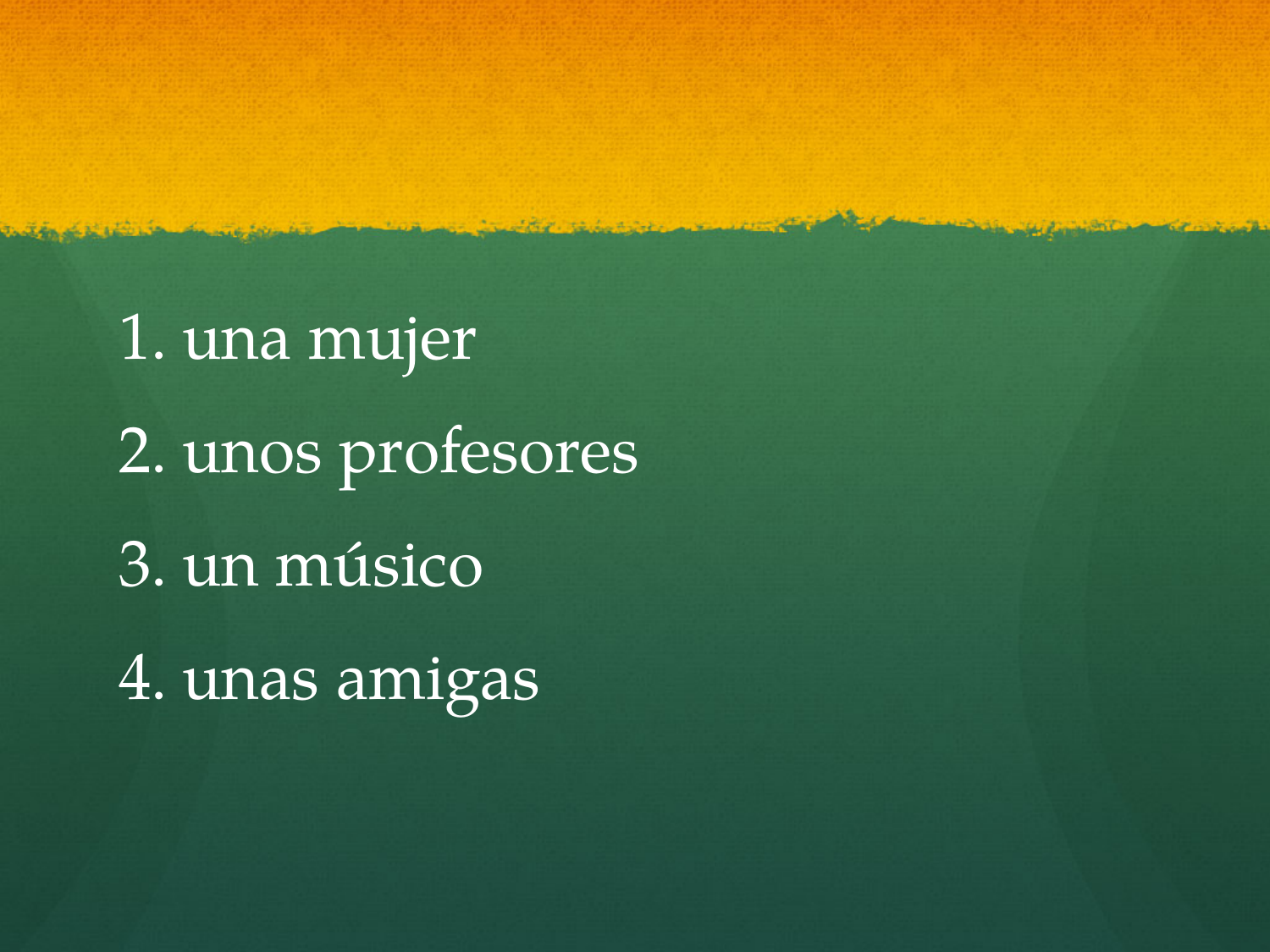

una mujer
unos profesores
un músico
unas amigas